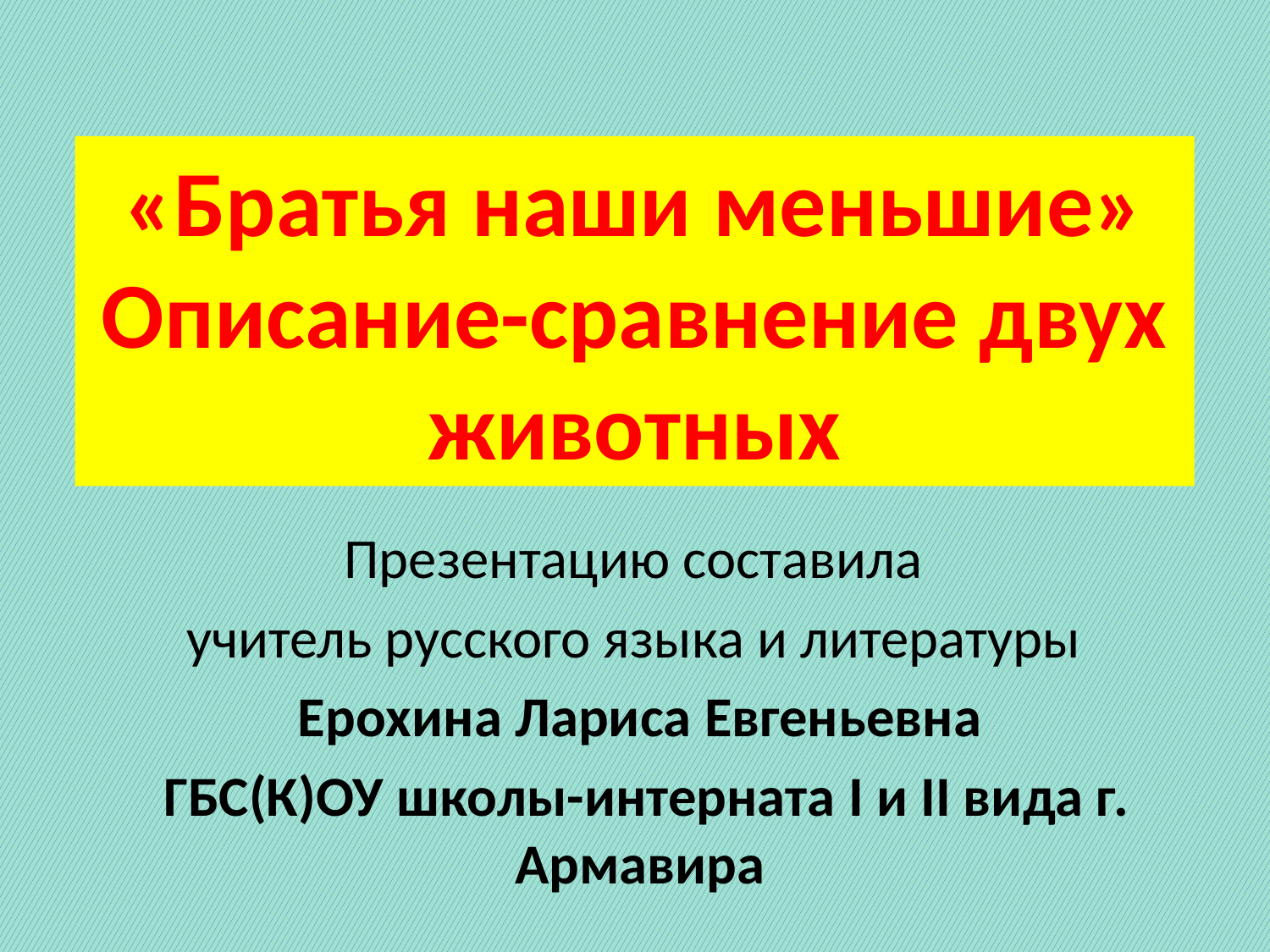

# «Братья наши меньшие» Описание-сравнение двух животных
Презентацию составила
учитель русского языка и литературы
Ерохина Лариса Евгеньевна
 ГБС(К)ОУ школы-интерната I и II вида г. Армавира